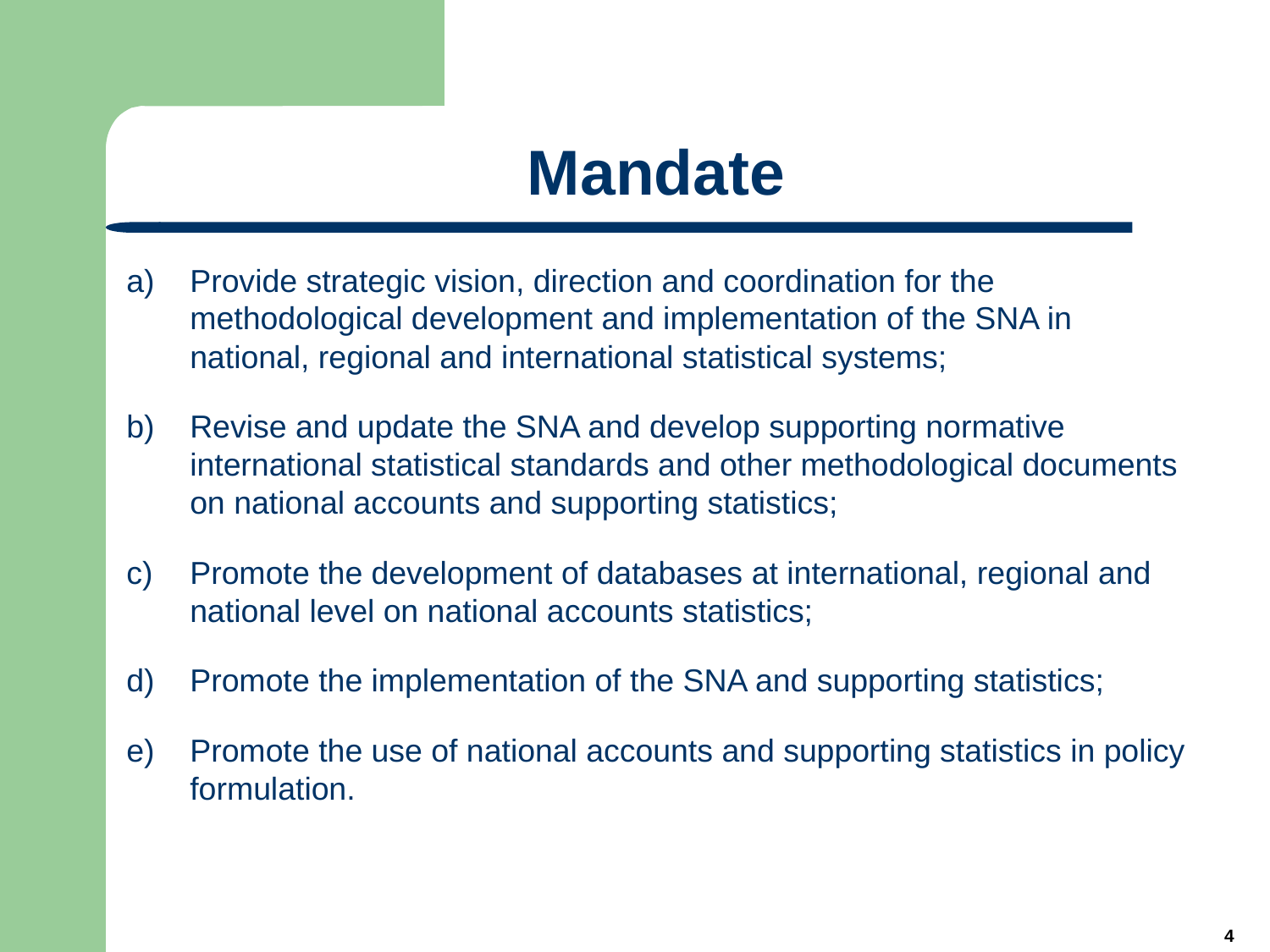

# Mandate
Provide strategic vision, direction and coordination for the methodological development and implementation of the SNA in national, regional and international statistical systems;
Revise and update the SNA and develop supporting normative international statistical standards and other methodological documents on national accounts and supporting statistics;
Promote the development of databases at international, regional and national level on national accounts statistics;
Promote the implementation of the SNA and supporting statistics;
Promote the use of national accounts and supporting statistics in policy formulation.
4